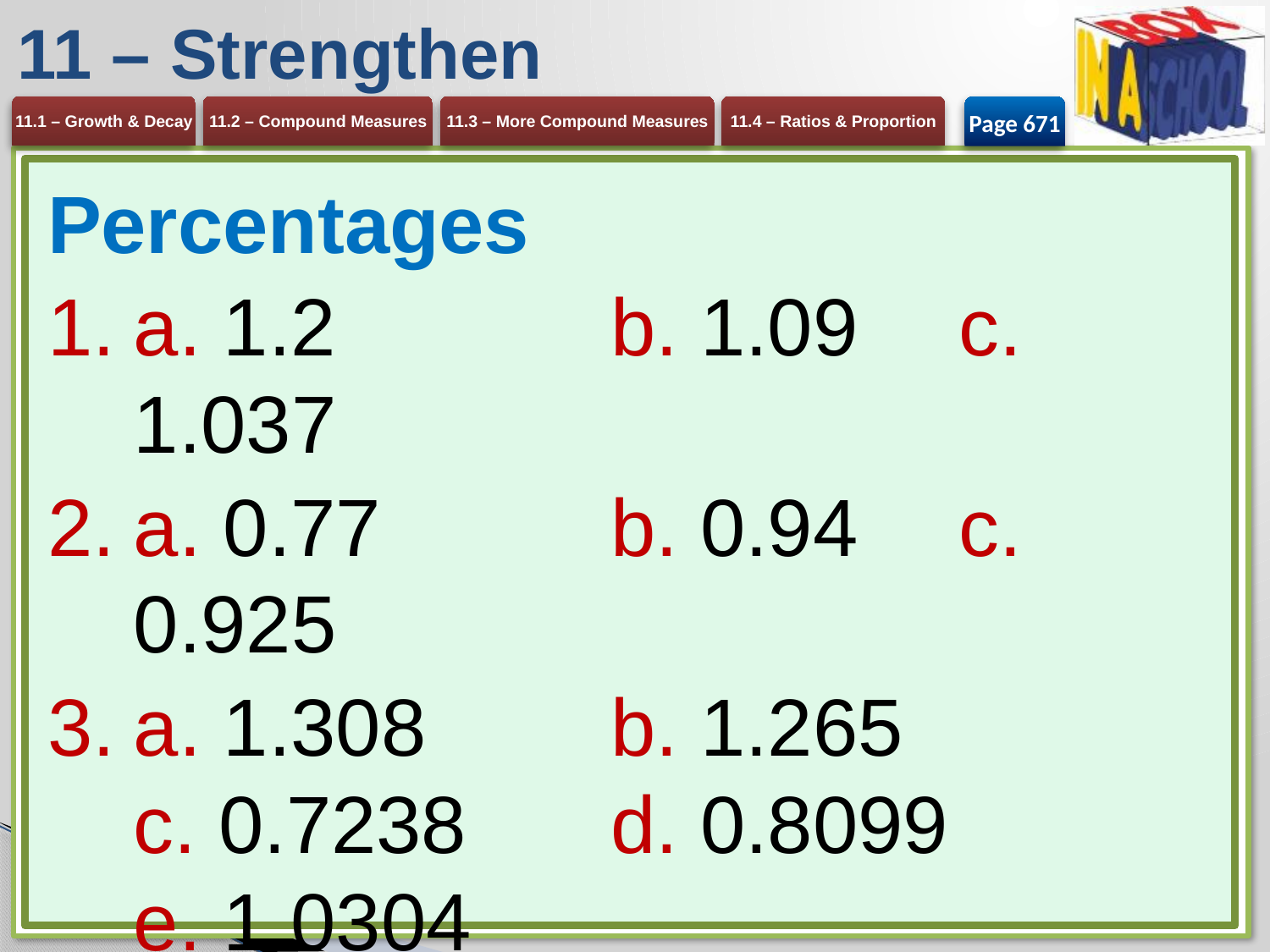

# 11 – Strengthen
Page 671
Percentages
a. 1.2	b. 1.09	c. 1.037
a. 0.77	b. 0.94	c. 0.925
a. 1.308 	b. 1.265
c. 0.7238	d. 0.8099
e. 1.0304
£605.63